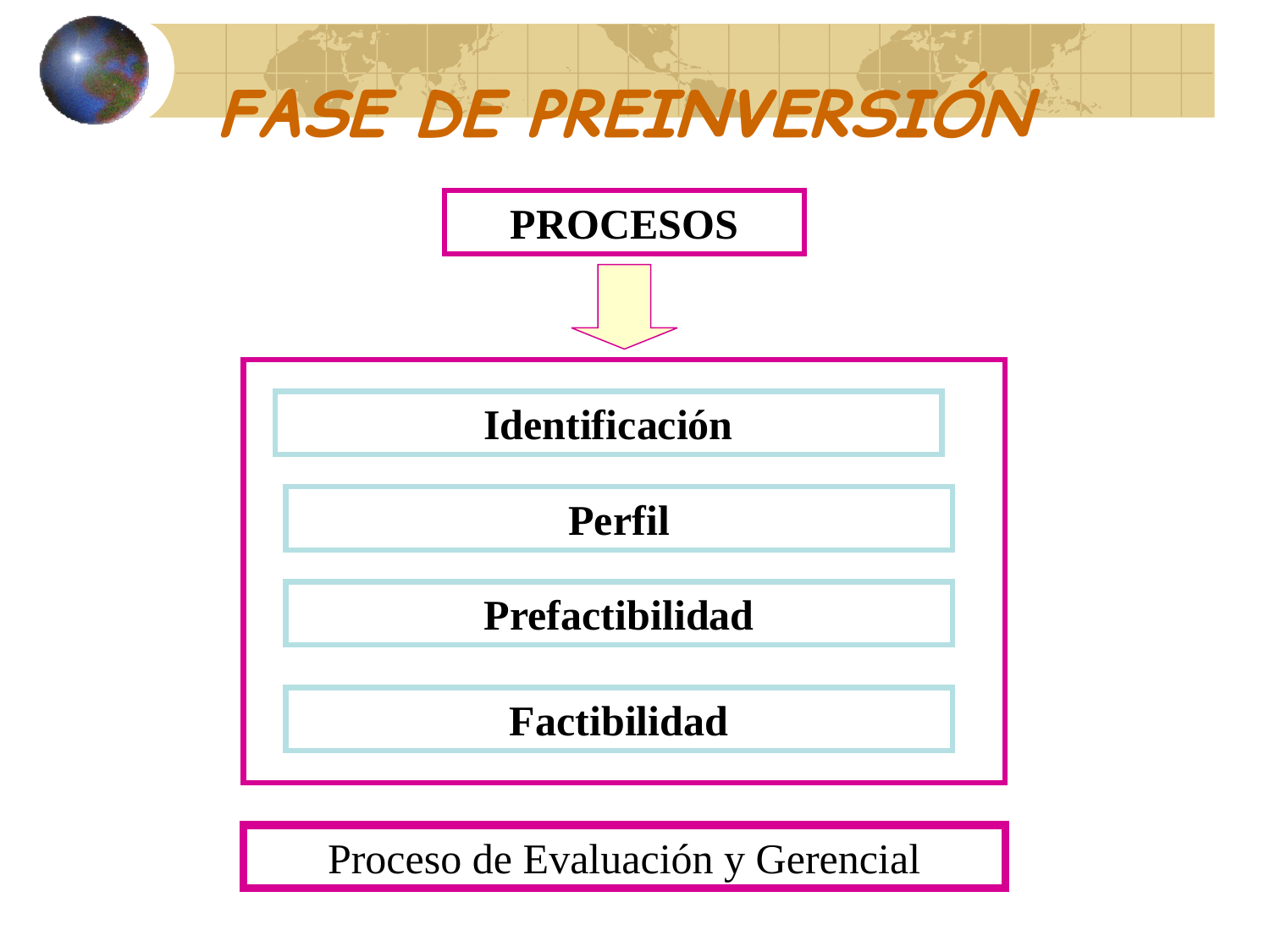

# FASE DE PREINVERSIÓN
PROCESOS

Identificación
Perfil
Prefactibilidad
Factibilidad
Proceso de Evaluación y Gerencial